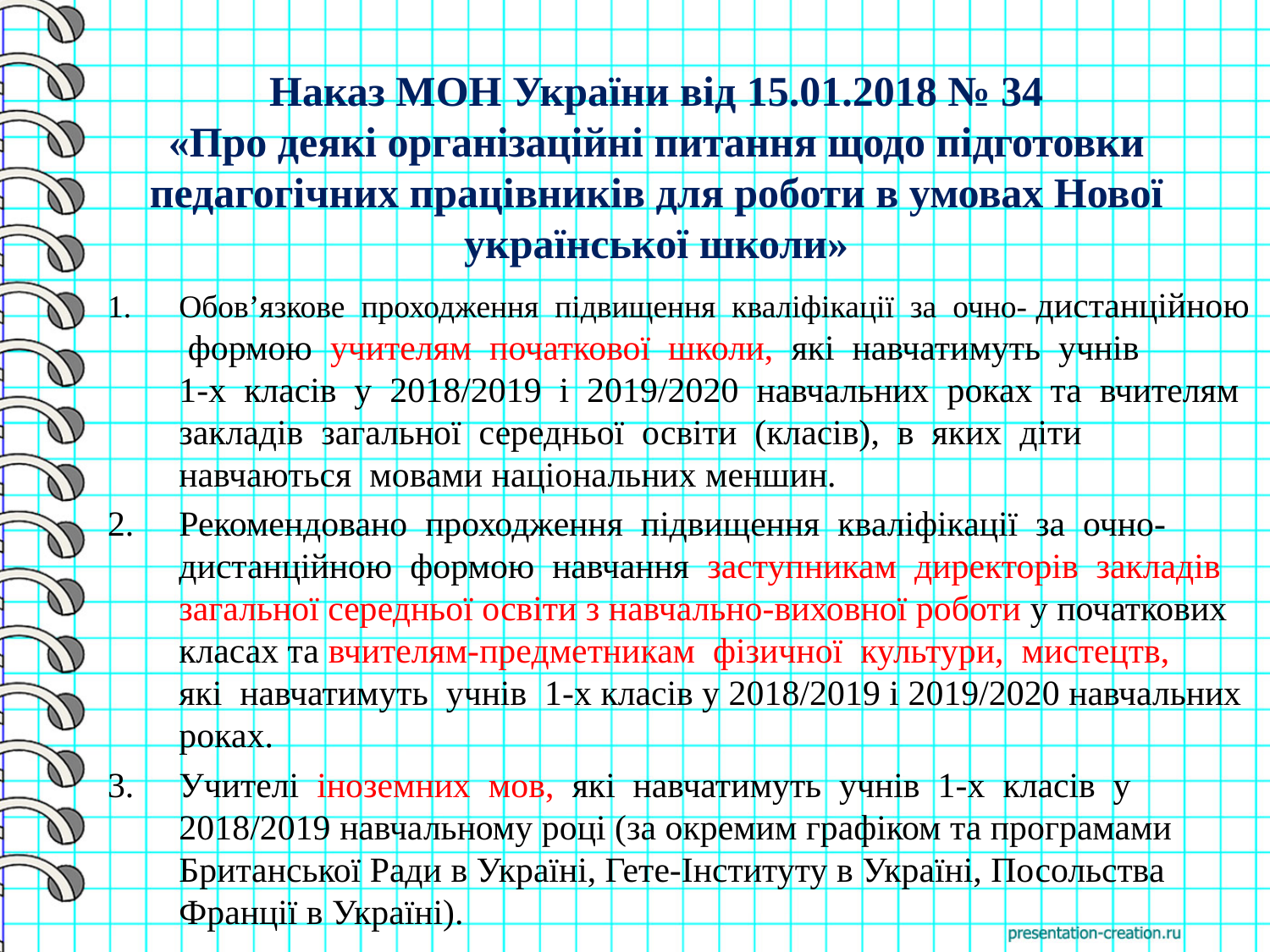

# Наказ МОН України від 15.01.2018 № 34 «Про деякі організаційні питання щодо підготовки педагогічних працівників для роботи в умовах Нової української школи»
Обов’язкове  проходження  підвищення  кваліфікації  за  очно- дистанційною  формою  учителям  початкової  школи,  які  навчатимуть  учнів
1-х  класів  у  2018/2019  і  2019/2020  навчальних  роках  та  вчителям закладів  загальної  середньої  освіти  (класів),  в  яких  діти  навчаються  мовами національних меншин.
Рекомендовано  проходження  підвищення  кваліфікації  за  очно- дистанційною  формою  навчання  заступникам  директорів  закладів  загальної середньої освіти з навчально-виховної роботи у початкових класах та вчителям-предметникам  фізичної  культури,  мистецтв,
які  навчатимуть  учнів  1-х класів у 2018/2019 і 2019/2020 навчальних роках.
Учителі  іноземних  мов,  які  навчатимуть  учнів  1-х  класів  у 2018/2019 навчальному році (за окремим графіком та програмами Британської Ради в Україні, Гете-Інституту в Україні, Посольства Франції в Україні).